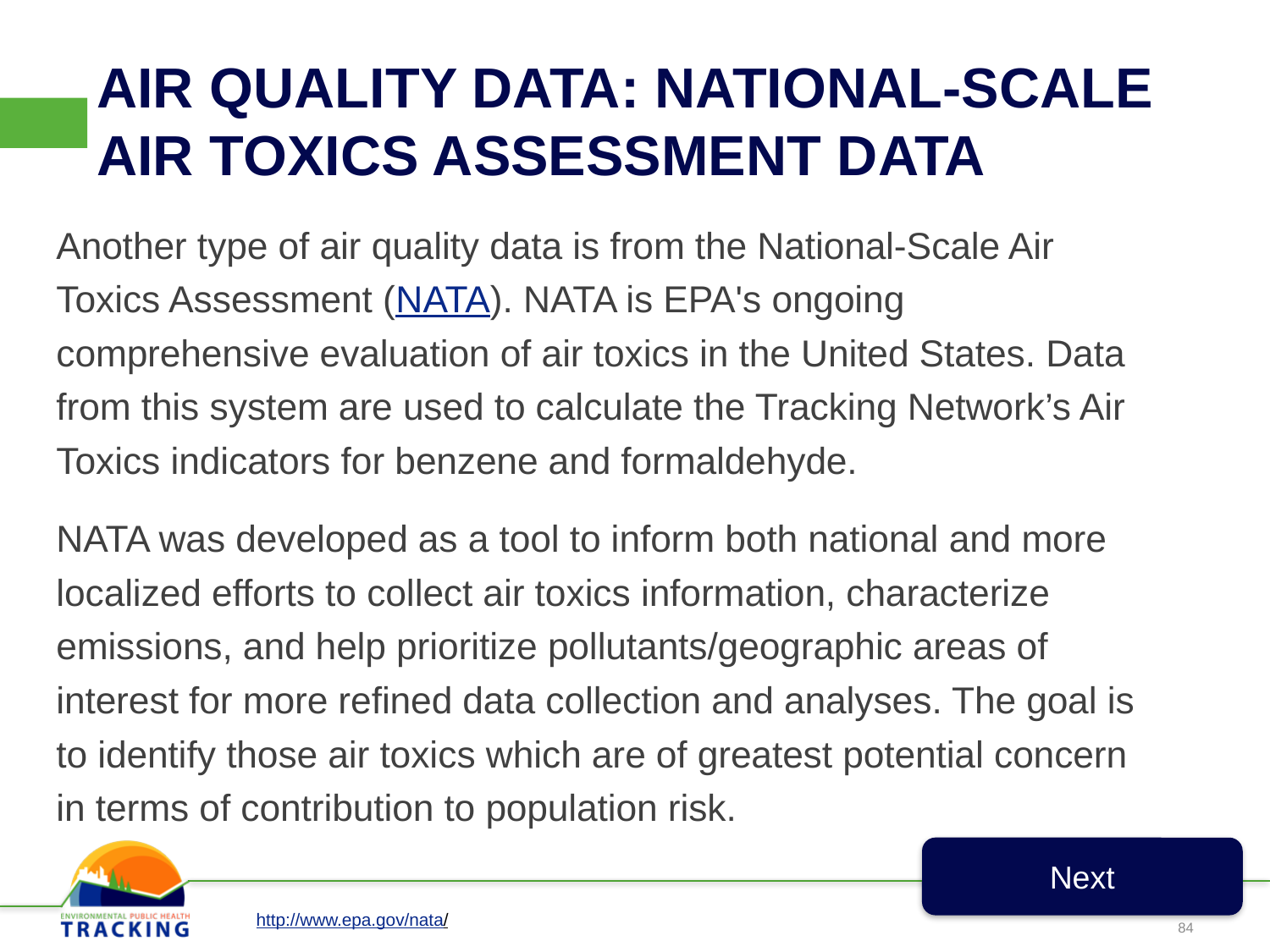

AIR QUALITY DATA: NATIONAL-SCALE AIR TOXICS ASSESSMENT DATA

Another type of air quality data is from the National-Scale Air Toxics Assessment (NATA). NATA is EPA's ongoing comprehensive evaluation of air toxics in the United States. Data from this system are used to calculate the Tracking Network’s Air Toxics indicators for benzene and formaldehyde.
NATA was developed as a tool to inform both national and more localized efforts to collect air toxics information, characterize emissions, and help prioritize pollutants/geographic areas of interest for more refined data collection and analyses. The goal is to identify those air toxics which are of greatest potential concern in terms of contribution to population risk.

Next
http://www.epa.gov/nata/
84